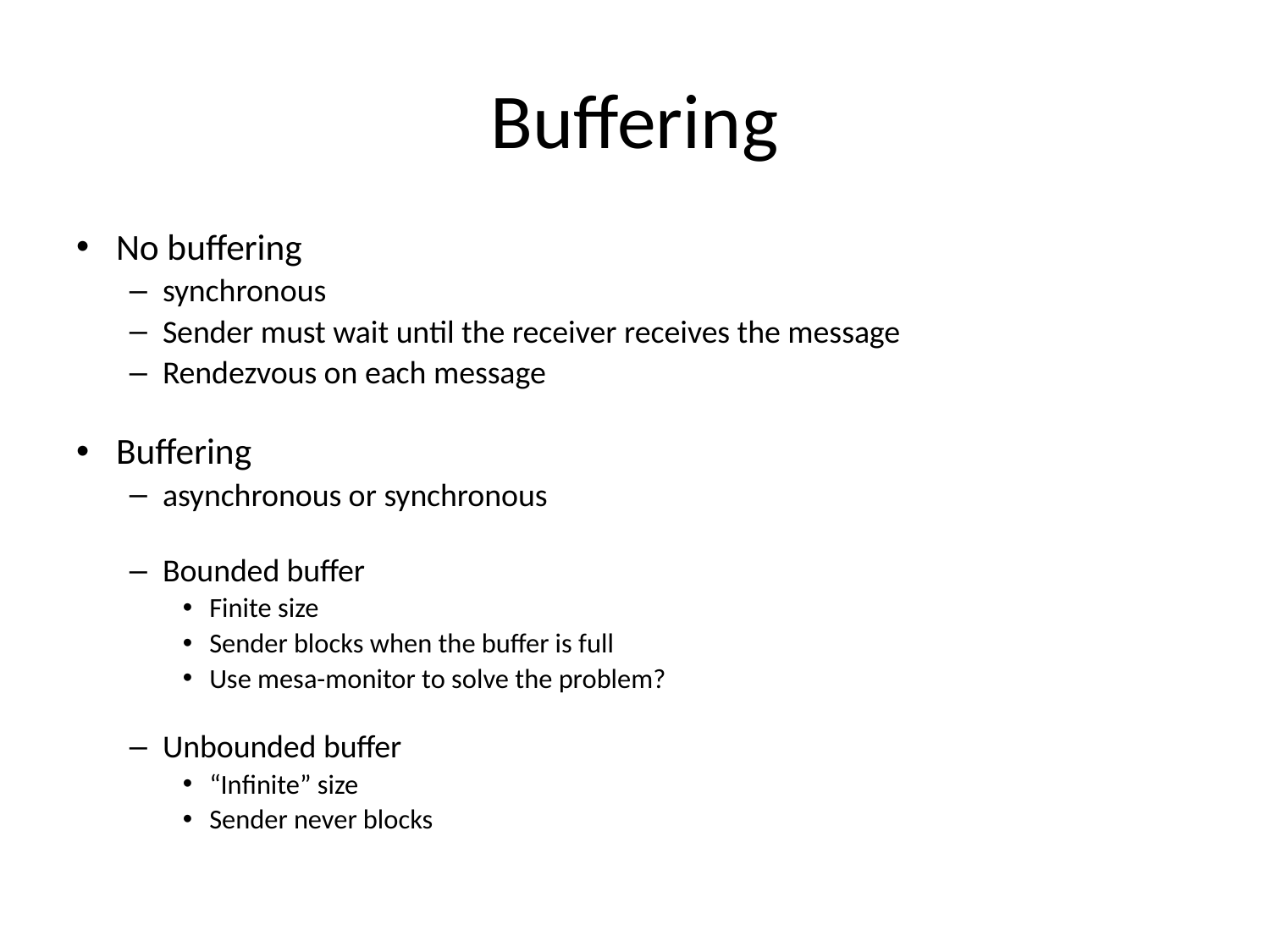

# Buffering
No buffering
synchronous
Sender must wait until the receiver receives the message
Rendezvous on each message
Buffering
asynchronous or synchronous
Bounded buffer
Finite size
Sender blocks when the buffer is full
Use mesa-monitor to solve the problem?
Unbounded buffer
“Infinite” size
Sender never blocks